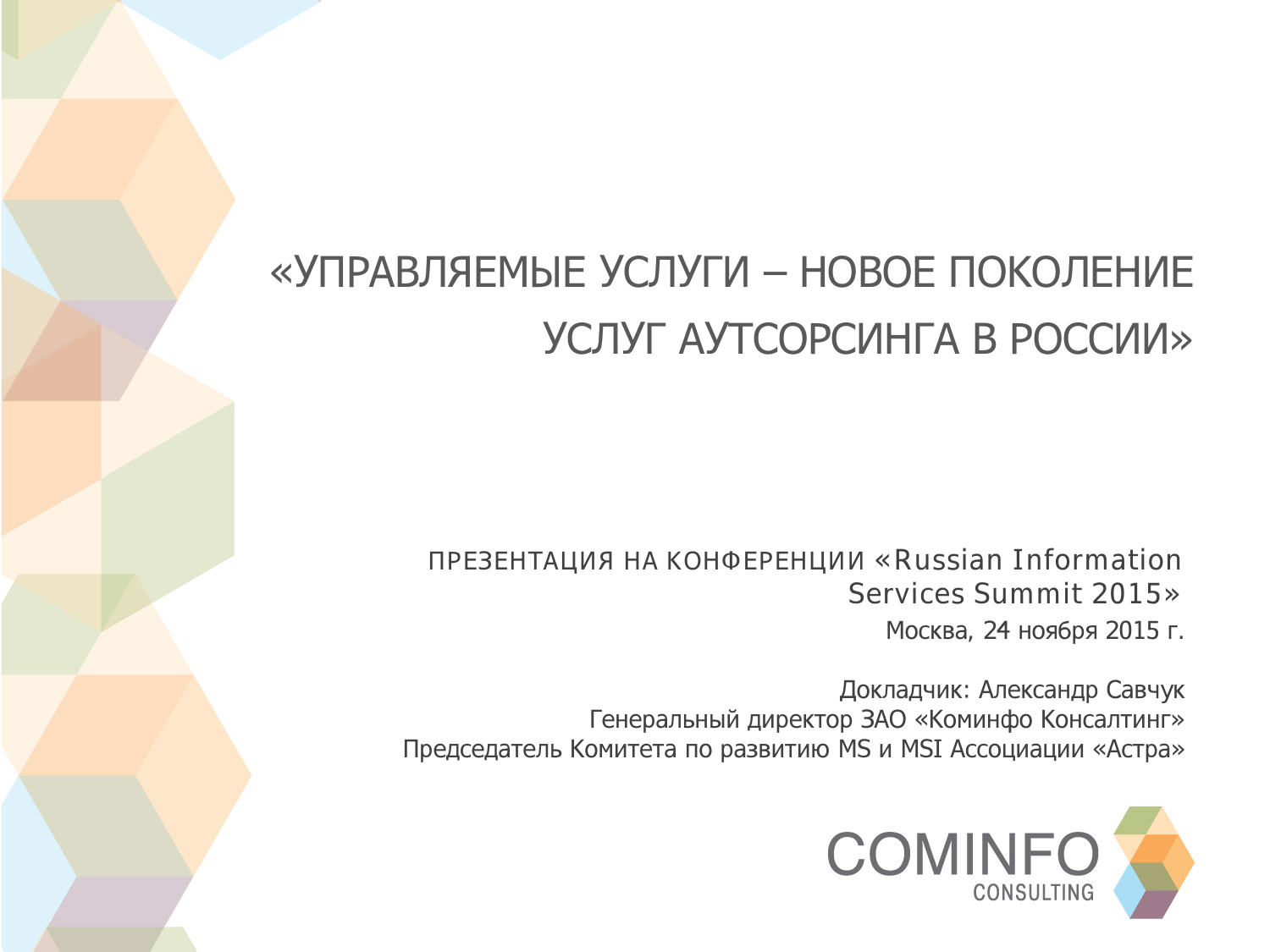

# «УПРАВЛЯЕМЫЕ УСЛУГИ – НОВОЕ ПОКОЛЕНИЕ УСЛУГ АУТСОРСИНГА В РОССИИ»
ПРЕЗЕНТАЦИЯ НА КОНФЕРЕНЦИИ «Russian Information Services Summit 2015»
Москва, 24 ноября 2015 г.

Докладчик: Александр Савчук
Генеральный директор ЗАО «Коминфо Консалтинг»
Председатель Комитета по развитию MS и MSI Ассоциации «Астра»